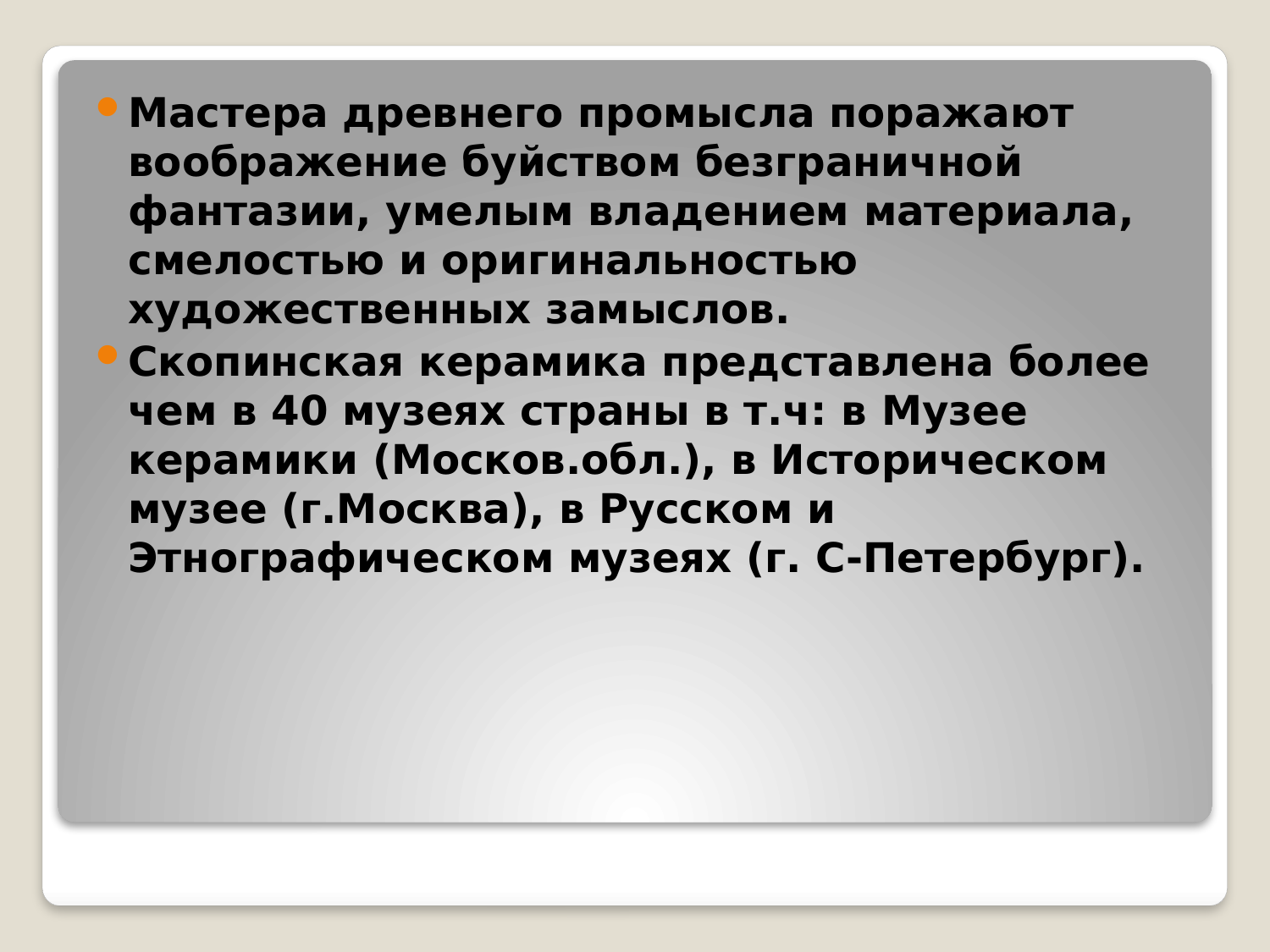

Мастера древнего промысла поражают воображение буйством безграничной фантазии, умелым владением материала, смелостью и оригинальностью художественных замыслов.
Скопинская керамика представлена более чем в 40 музеях страны в т.ч: в Музее керамики (Москов.обл.), в Историческом музее (г.Москва), в Русском и Этнографическом музеях (г. С-Петербург).